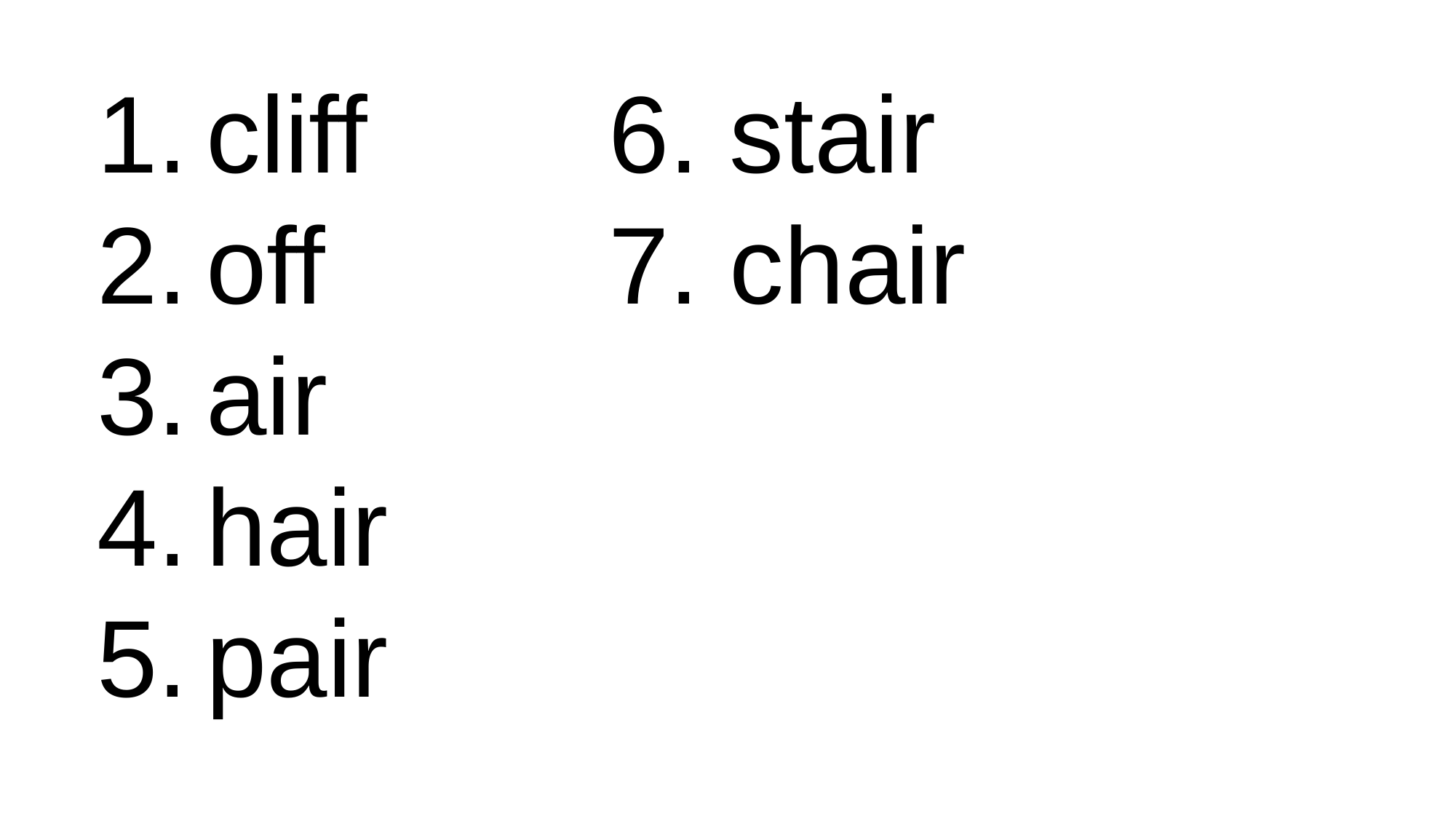

cliff
off
air
hair
pair
 6. stair
 7. chair